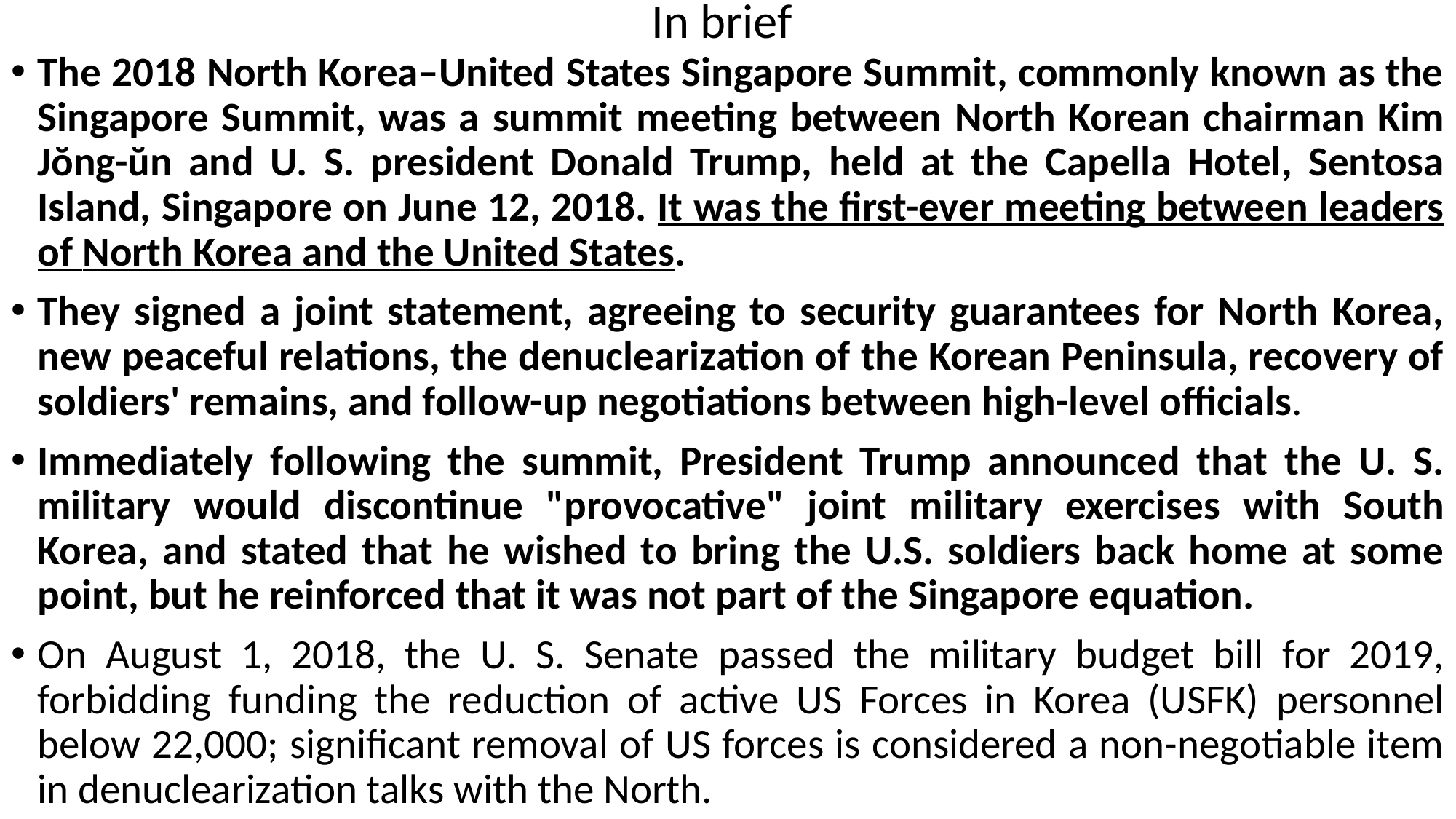

# In brief
The 2018 North Korea–United States Singapore Summit, commonly known as the Singapore Summit, was a summit meeting between North Korean chairman Kim Jŏng-ŭn and U. S. president Donald Trump, held at the Capella Hotel, Sentosa Island, Singapore on June 12, 2018. It was the first-ever meeting between leaders of North Korea and the United States.
They signed a joint statement, agreeing to security guarantees for North Korea, new peaceful relations, the denuclearization of the Korean Peninsula, recovery of soldiers' remains, and follow-up negotiations between high-level officials.
Immediately following the summit, President Trump announced that the U. S. military would discontinue "provocative" joint military exercises with South Korea, and stated that he wished to bring the U.S. soldiers back home at some point, but he reinforced that it was not part of the Singapore equation.
On August 1, 2018, the U. S. Senate passed the military budget bill for 2019, forbidding funding the reduction of active US Forces in Korea (USFK) personnel below 22,000; significant removal of US forces is considered a non-negotiable item in denuclearization talks with the North.